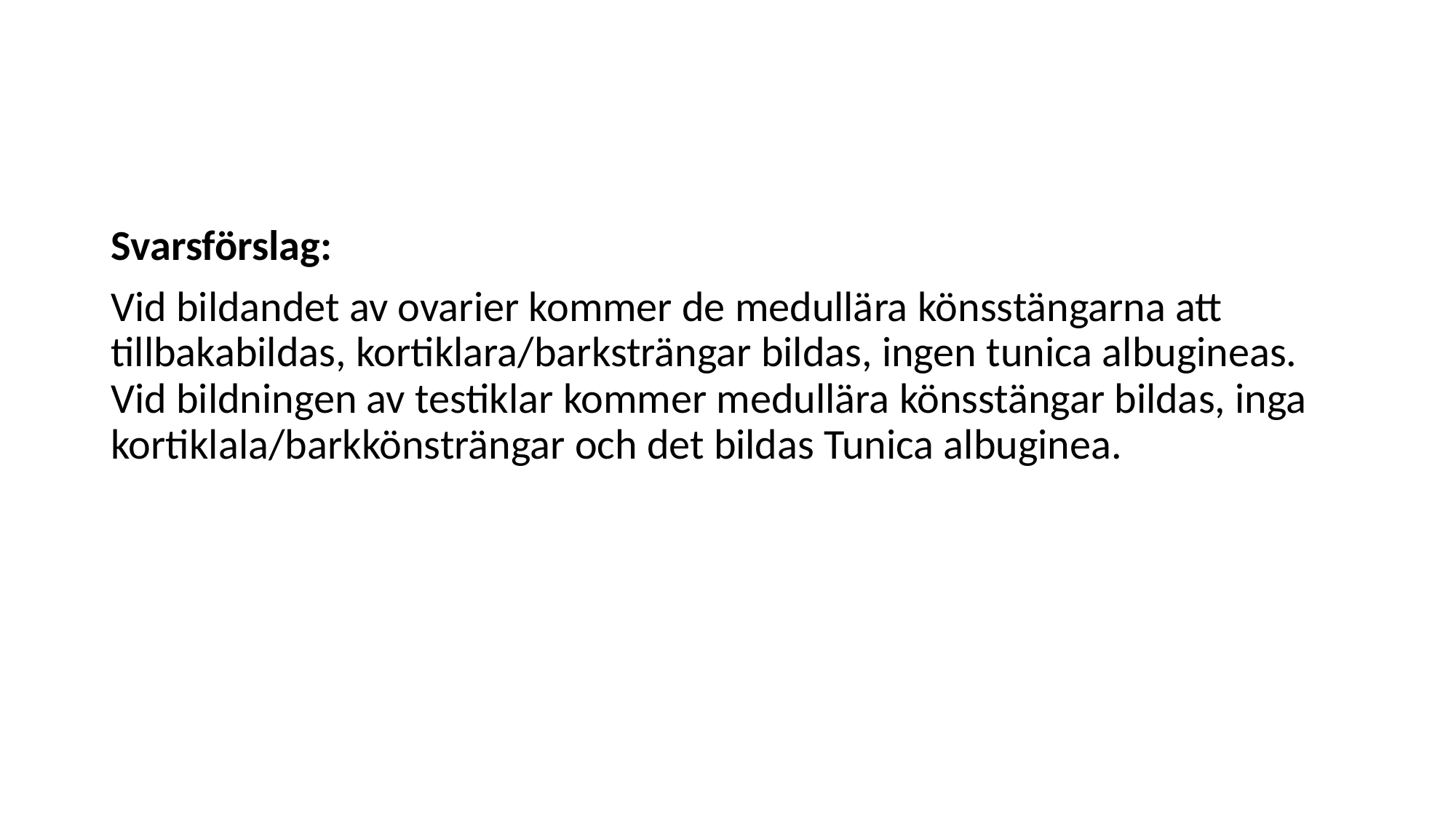

#
Svarsförslag:
Vid bildandet av ovarier kommer de medullära könsstängarna att tillbakabildas, kortiklara/barksträngar bildas, ingen tunica albugineas. Vid bildningen av testiklar kommer medullära könsstängar bildas, inga kortiklala/barkkönsträngar och det bildas Tunica albuginea.